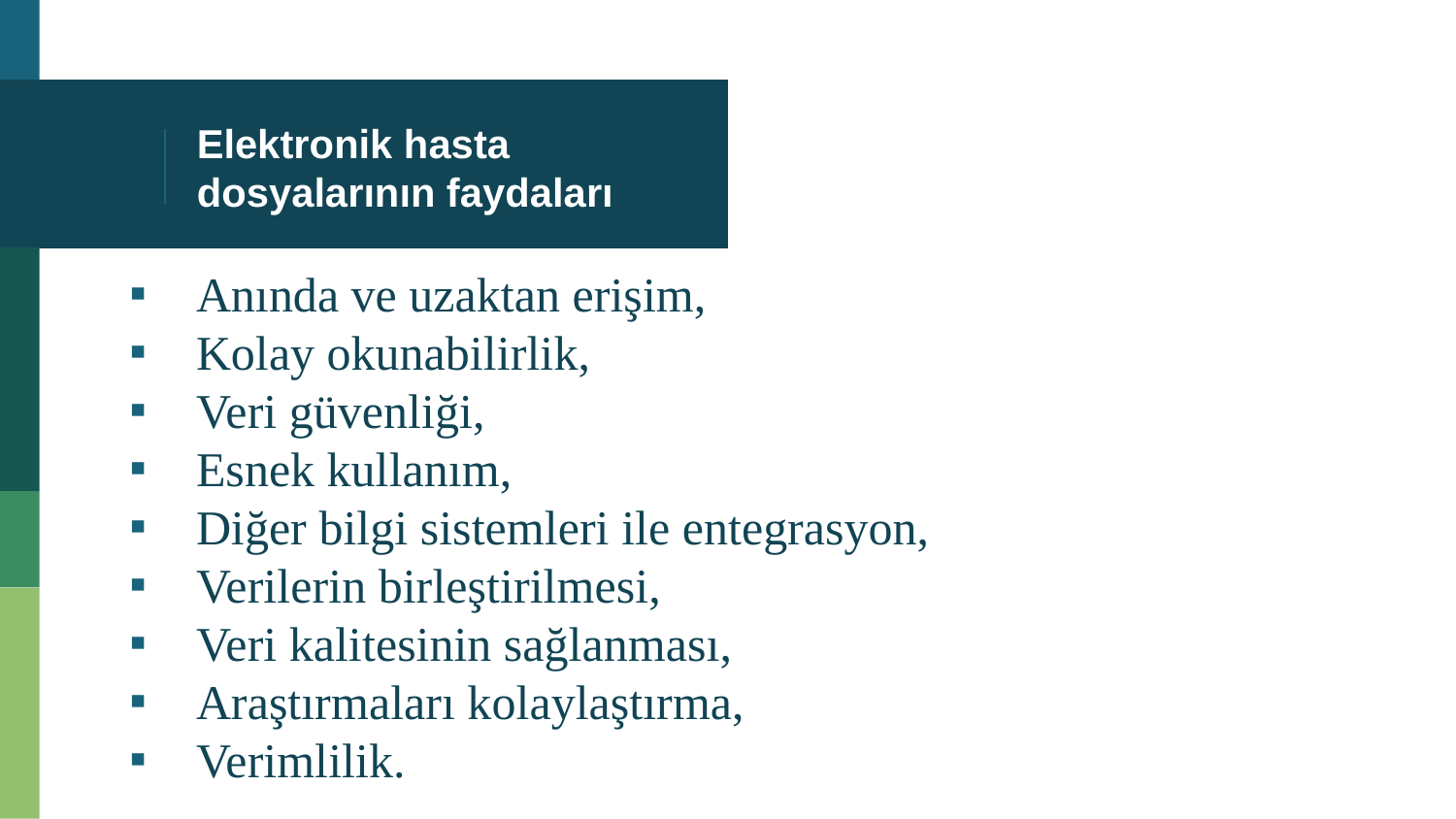

# Elektronik hasta dosyalarının faydaları
Anında ve uzaktan erişim,
Kolay okunabilirlik,
Veri güvenliği,
Esnek kullanım,
Diğer bilgi sistemleri ile entegrasyon,
Verilerin birleştirilmesi,
Veri kalitesinin sağlanması,
Araştırmaları kolaylaştırma,
Verimlilik.